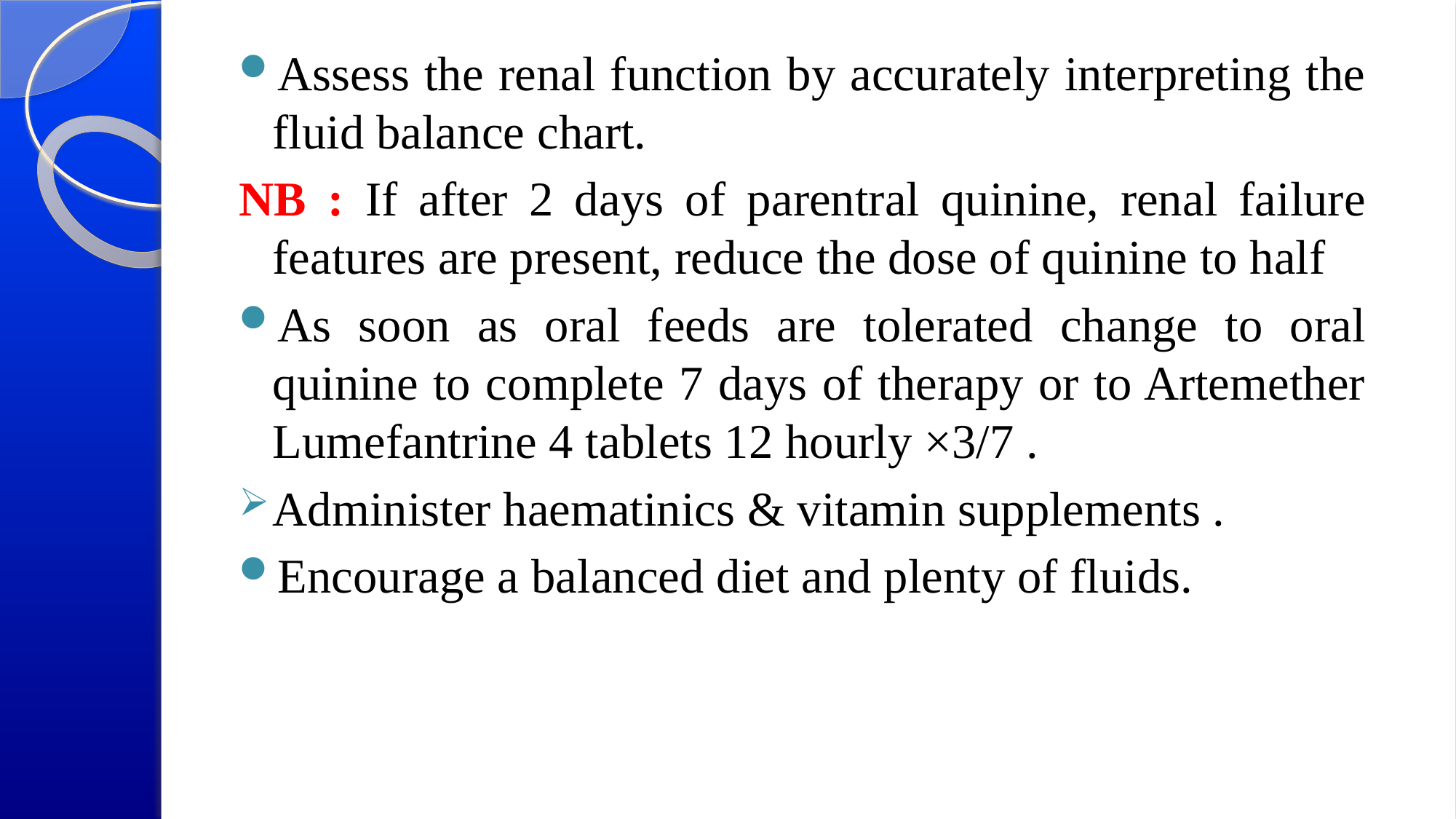

Assess the renal function by accurately interpreting the fluid balance chart.
NB : If after 2 days of parentral quinine, renal failure features are present, reduce the dose of quinine to half
As soon as oral feeds are tolerated change to oral quinine to complete 7 days of therapy or to Artemether Lumefantrine 4 tablets 12 hourly ×3/7 .
Administer haematinics & vitamin supplements .
Encourage a balanced diet and plenty of fluids.